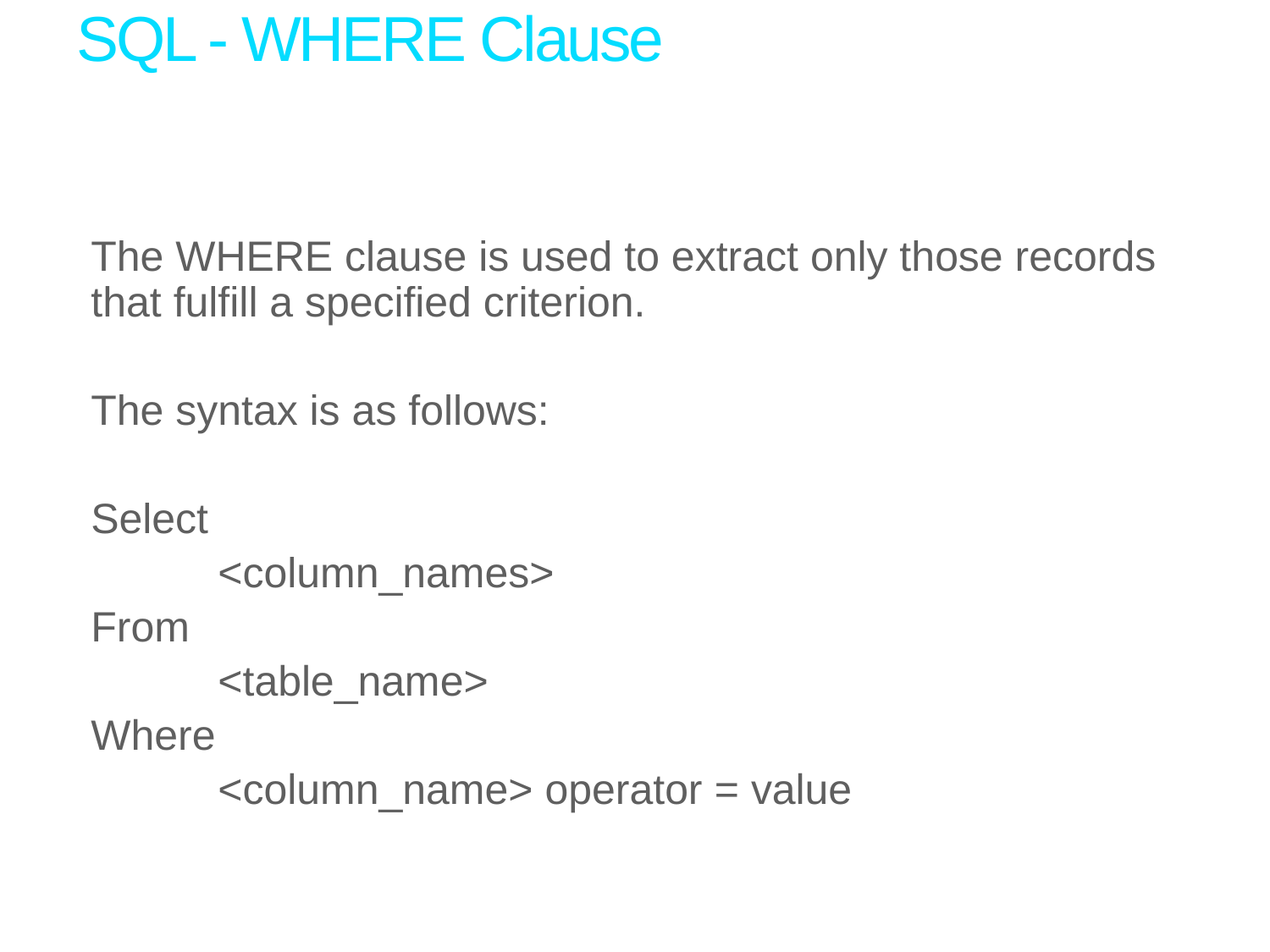

# SQL - WHERE Clause

The WHERE clause is used to extract only those records that fulfill a specified criterion.

The syntax is as follows:

Select
	<column_names>
From
	<table_name>
Where
	<column_name> operator = value